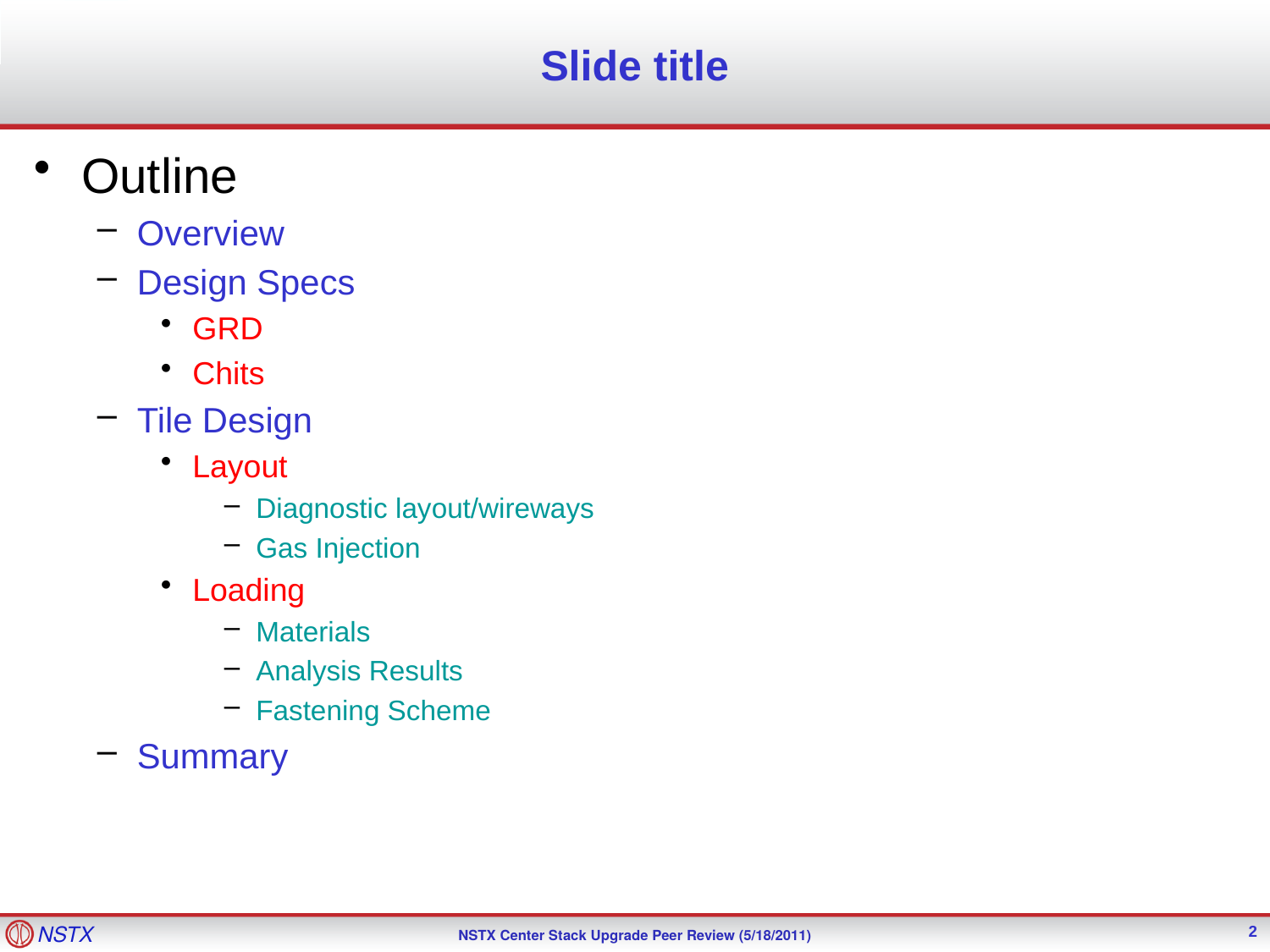

# Slide title
Outline
Overview
Design Specs
GRD
Chits
Tile Design
Layout
Diagnostic layout/wireways
Gas Injection
Loading
Materials
Analysis Results
Fastening Scheme
Summary

2